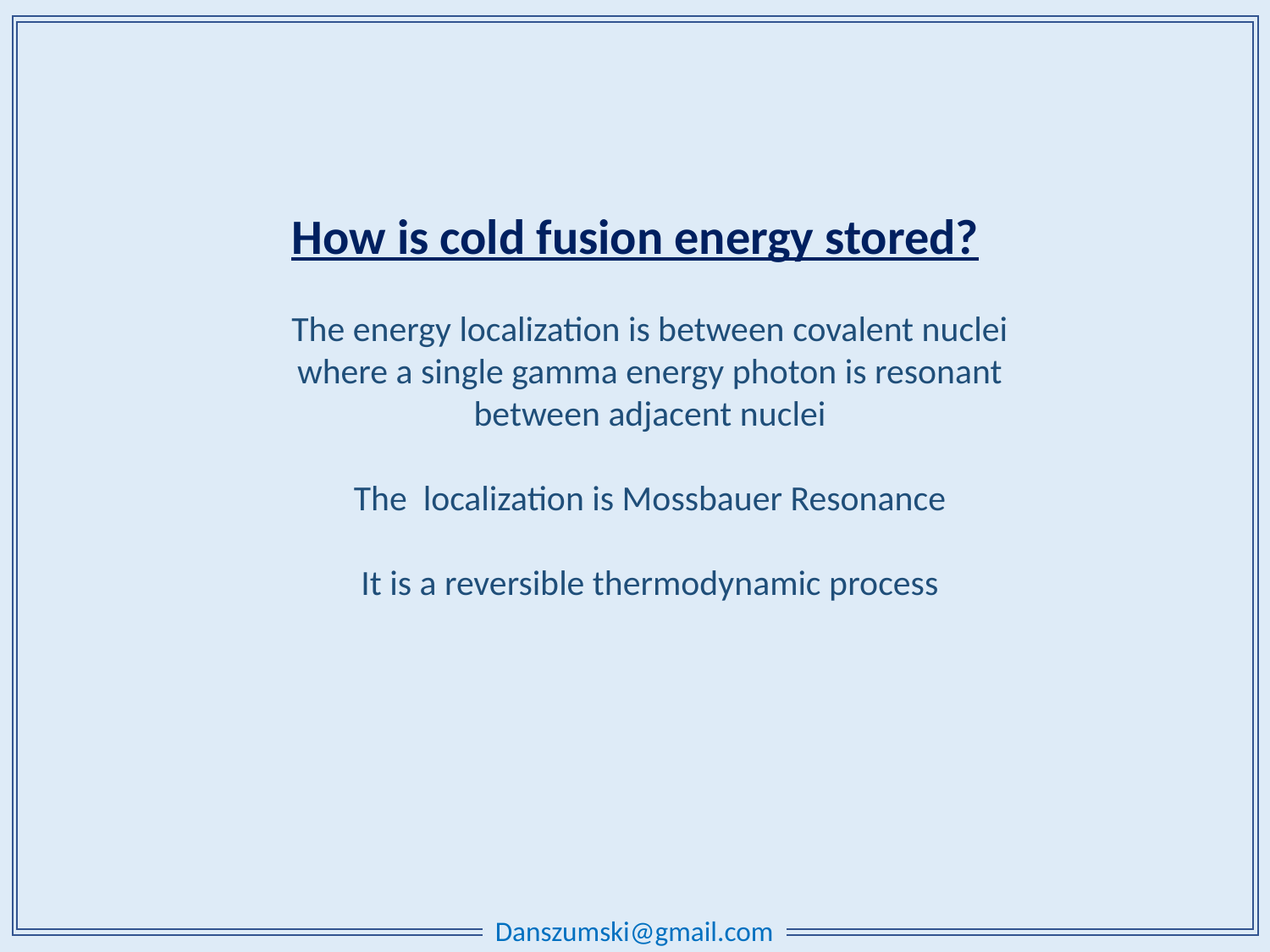

How is cold fusion energy stored?

The energy localization is between covalent nuclei
where a single gamma energy photon is resonant
between adjacent nuclei

The  localization is Mossbauer Resonance

It is a reversible thermodynamic process
Danszumski@gmail.com